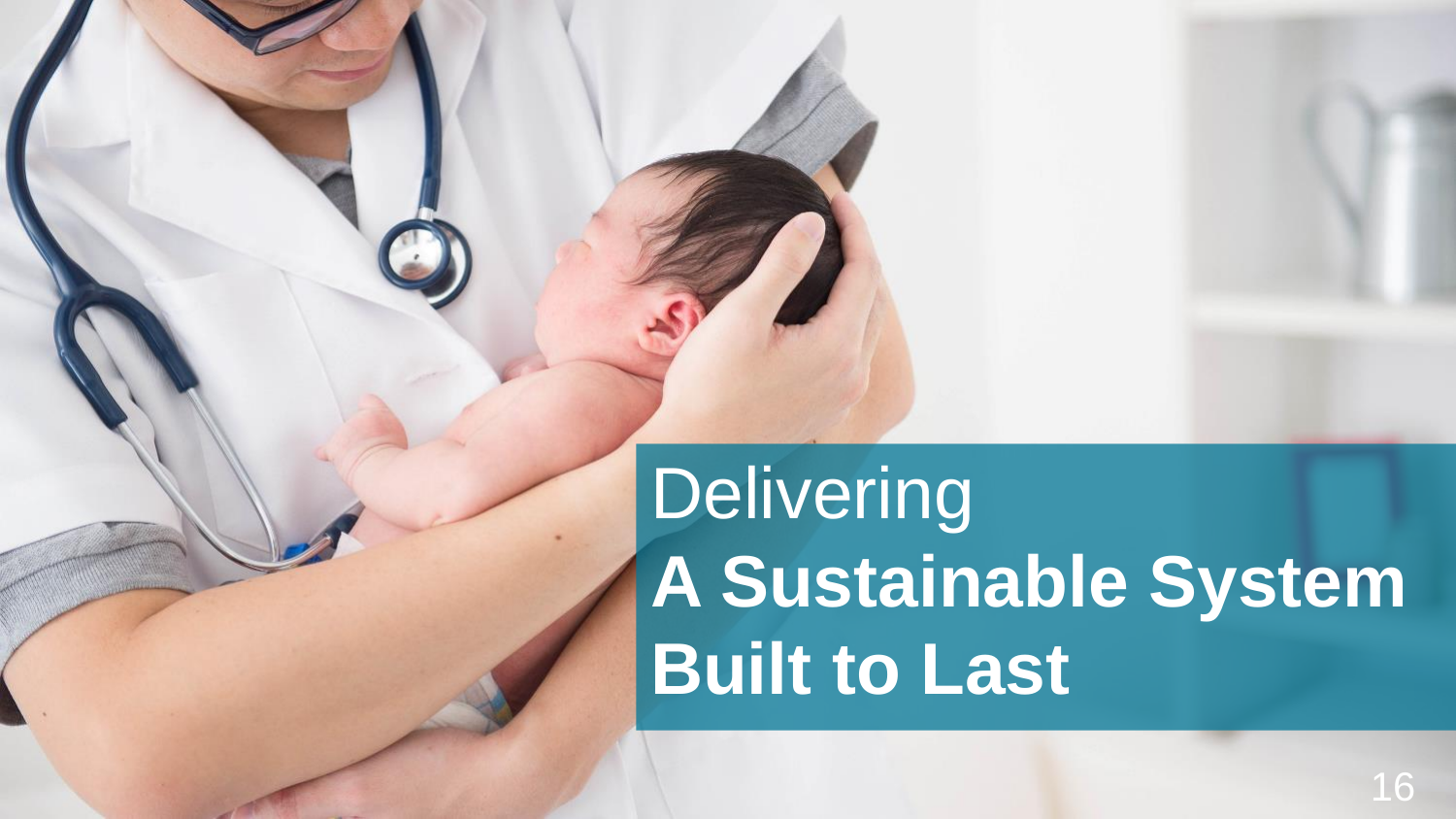

Delivering
A Sustainable System Built to Last

16